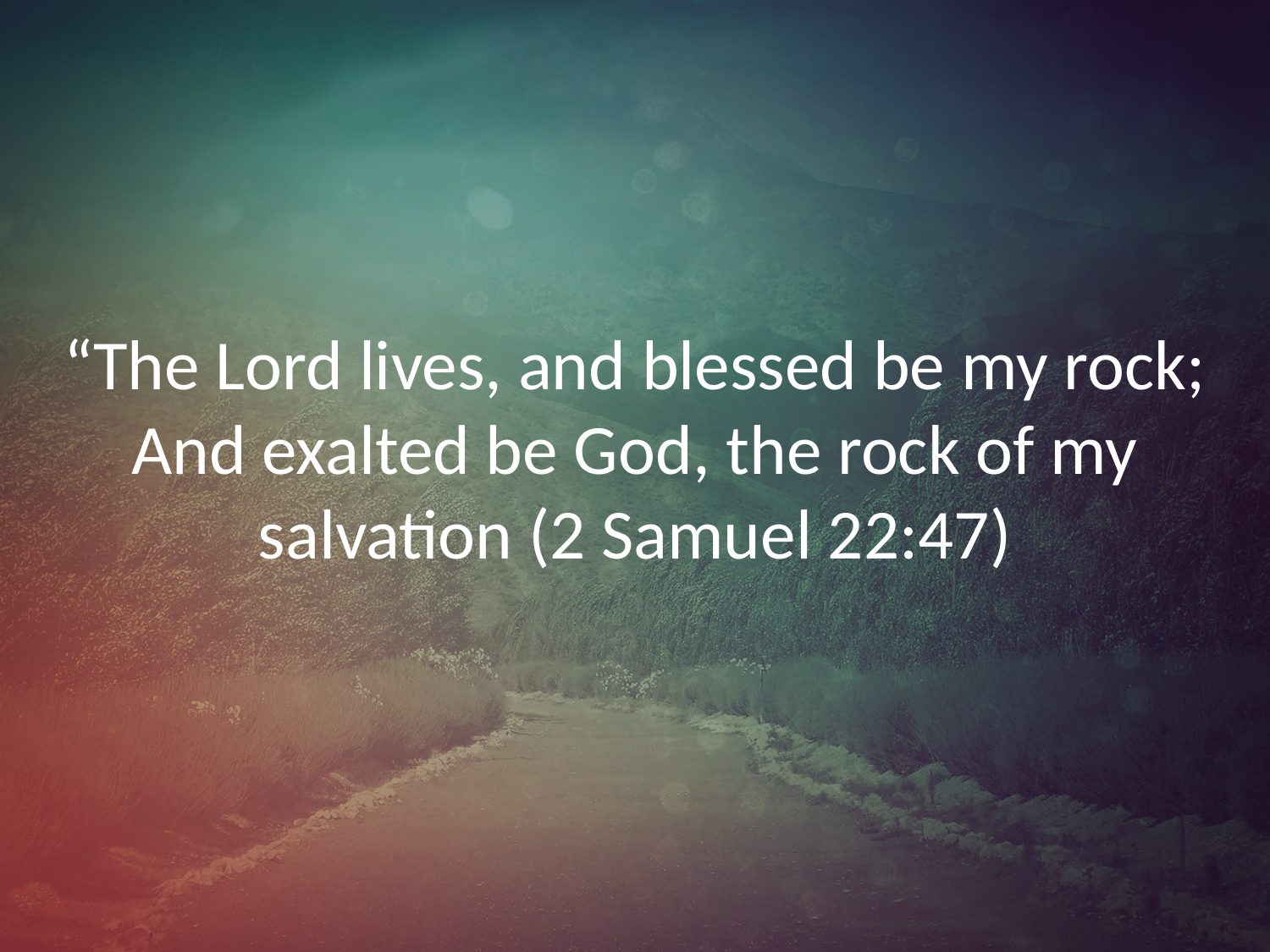

# “The Lord lives, and blessed be my rock; And exalted be God, the rock of my salvation (2 Samuel 22:47)